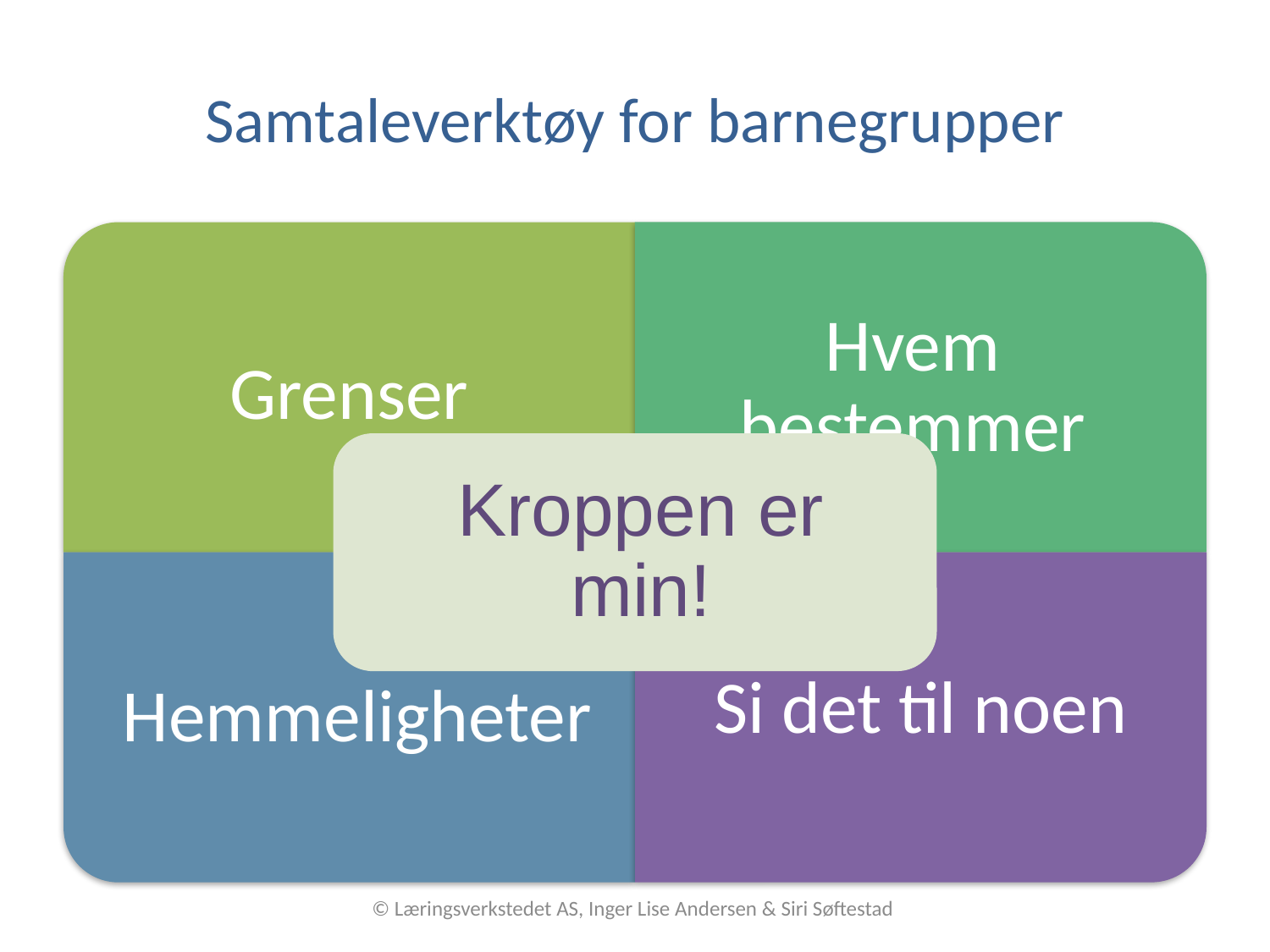

# Samtaleverktøy for barnegrupper
Grenser
Hvem bestemmer
Hemmeligheter
Si det til noen
Kroppen er min!
© Læringsverkstedet AS, Inger Lise Andersen & Siri Søftestad